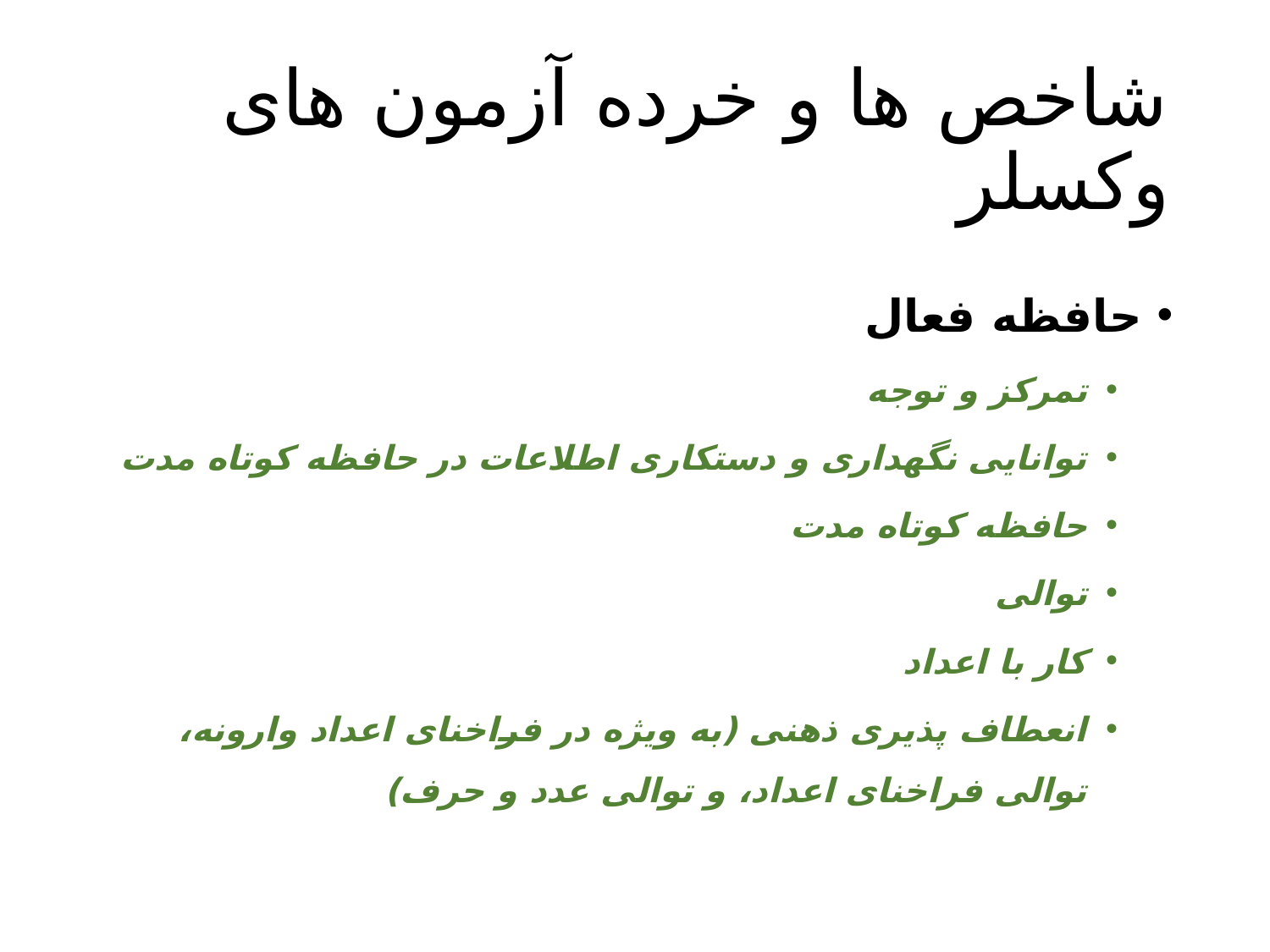

# شاخص ها و خرده آزمون های وکسلر
حافظه فعال
تمرکز و توجه
توانایی نگهداری و دستکاری اطلاعات در حافظه کوتاه مدت
حافظه کوتاه مدت
توالی
کار با اعداد
انعطاف پذیری ذهنی (به ویژه در فراخنای اعداد وارونه، توالی فراخنای اعداد، و توالی عدد و حرف)